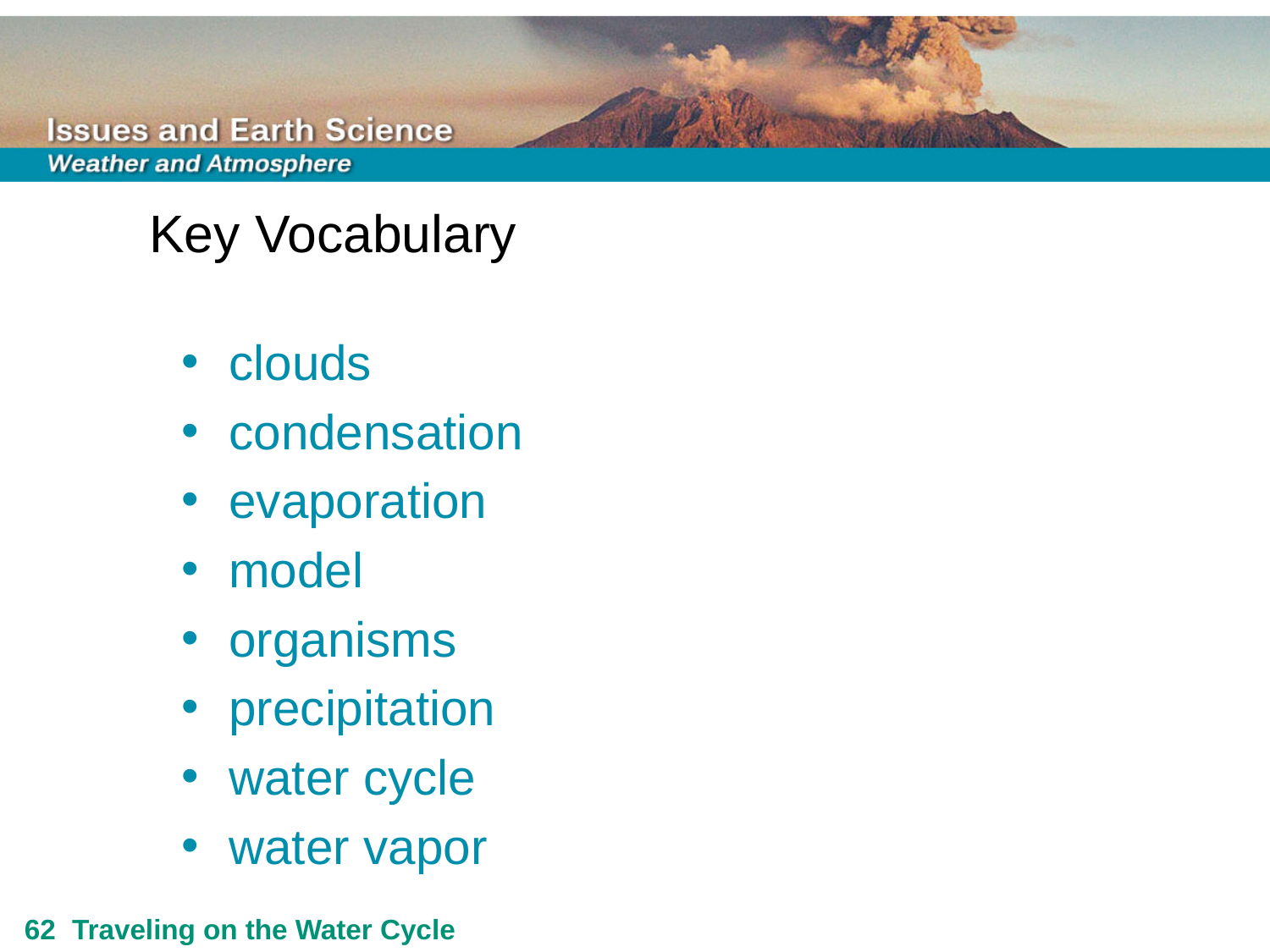

clouds
condensation
evaporation
model
organisms
precipitation
water cycle
water vapor